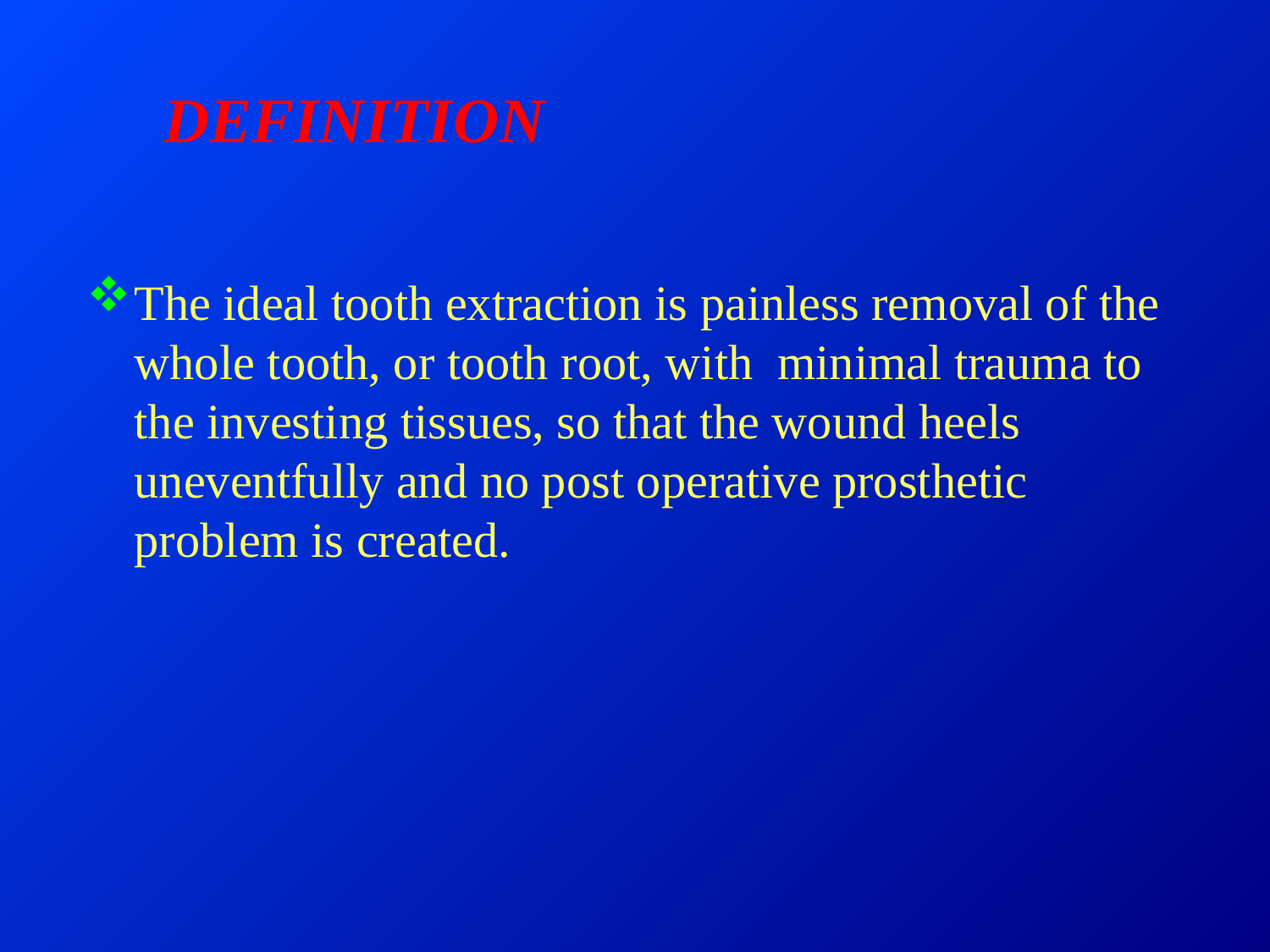

# DEFINITION
The ideal tooth extraction is painless removal of the whole tooth, or tooth root, with  minimal trauma to the investing tissues, so that the wound heels uneventfully and no post operative prosthetic problem is created.